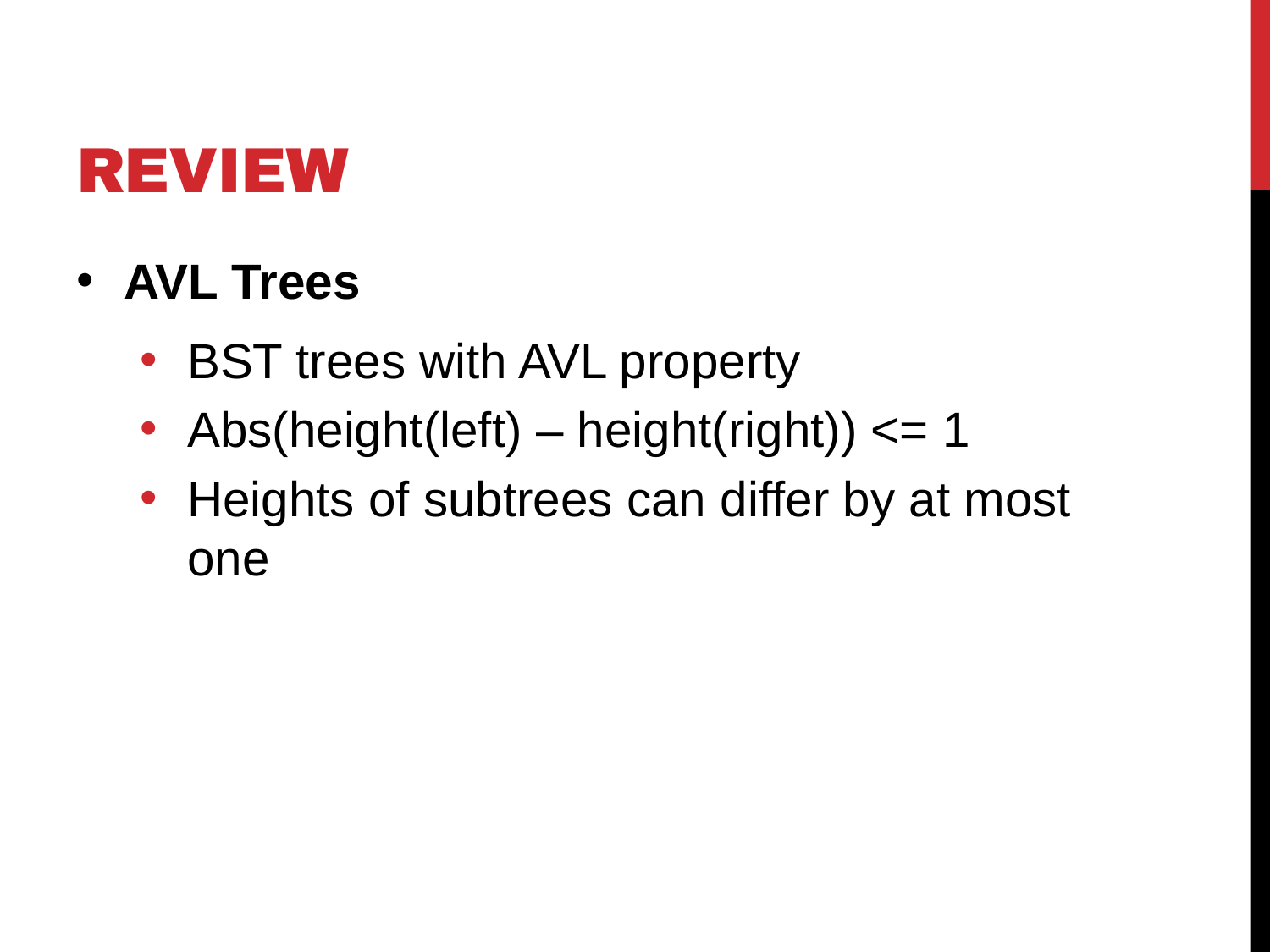

# Review
AVL Trees
BST trees with AVL property
Abs(height(left) – height(right)) <= 1
Heights of subtrees can differ by at most one